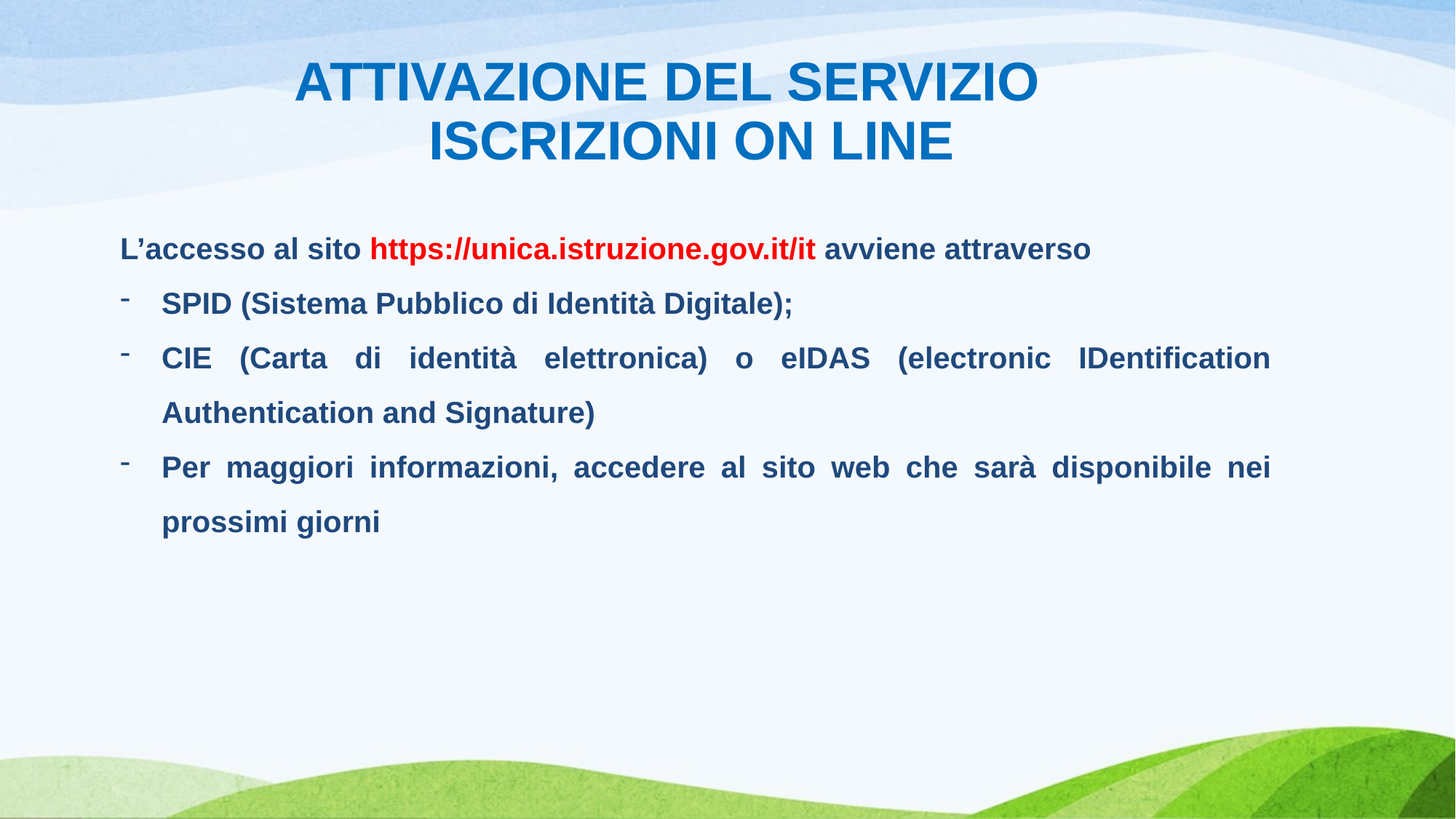

# ATTIVAZIONE DEL SERVIZIO
ISCRIZIONI ON LINE
L’accesso al sito https://unica.istruzione.gov.it/it avviene attraverso
SPID (Sistema Pubblico di Identità Digitale);
CIE (Carta di identità elettronica) o eIDAS (electronic IDentification Authentication and Signature)
Per maggiori informazioni, accedere al sito web che sarà disponibile nei prossimi giorni